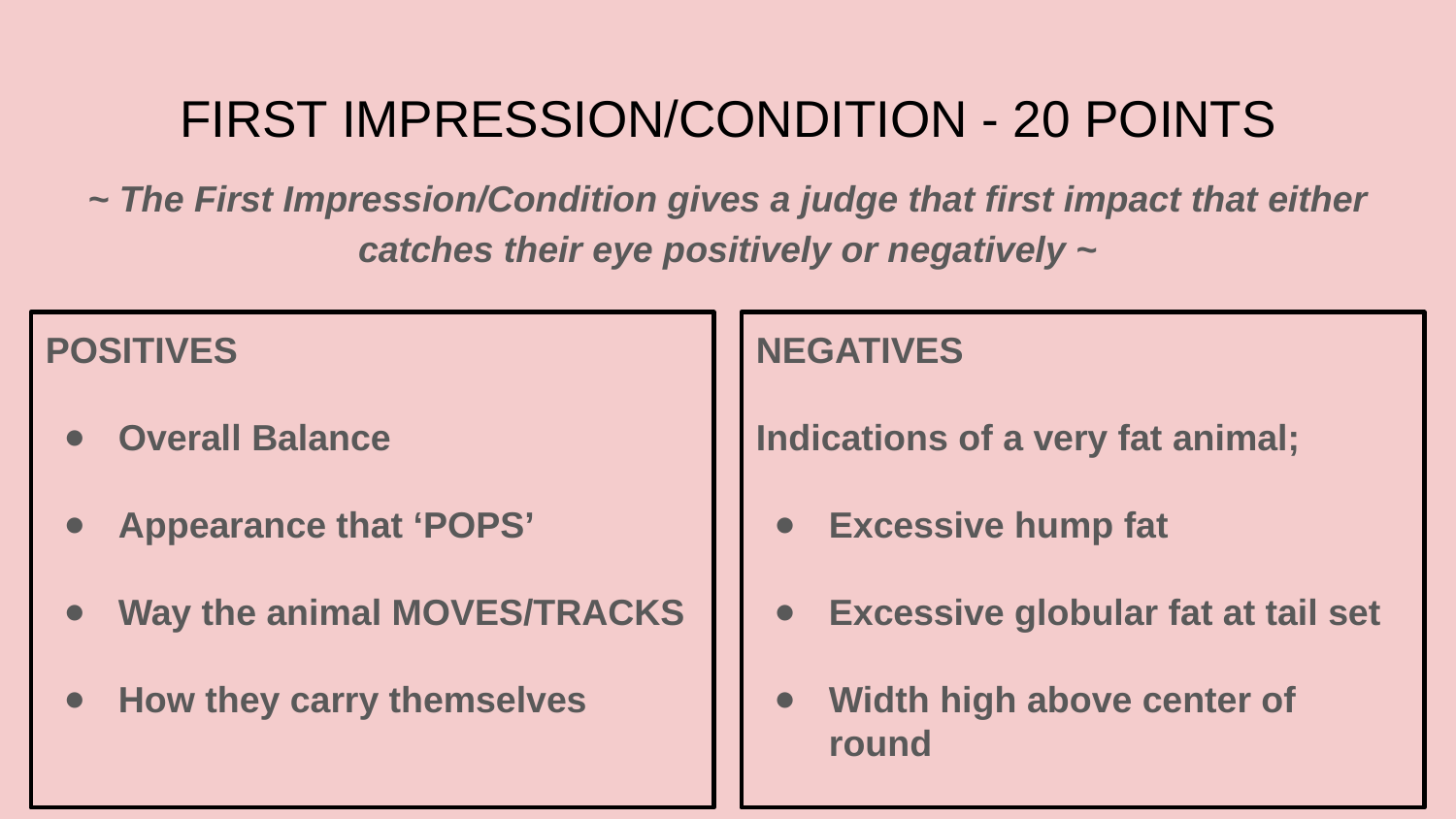

# FIRST IMPRESSION/CONDITION - 20 POINTS
~ The First Impression/Condition gives a judge that first impact that either catches their eye positively or negatively ~
POSITIVES

Overall Balance

Appearance that ‘POPS’

Way the animal MOVES/TRACKS

How they carry themselves
NEGATIVES

Indications of a very fat animal;

Excessive hump fat

Excessive globular fat at tail set

Width high above center of round